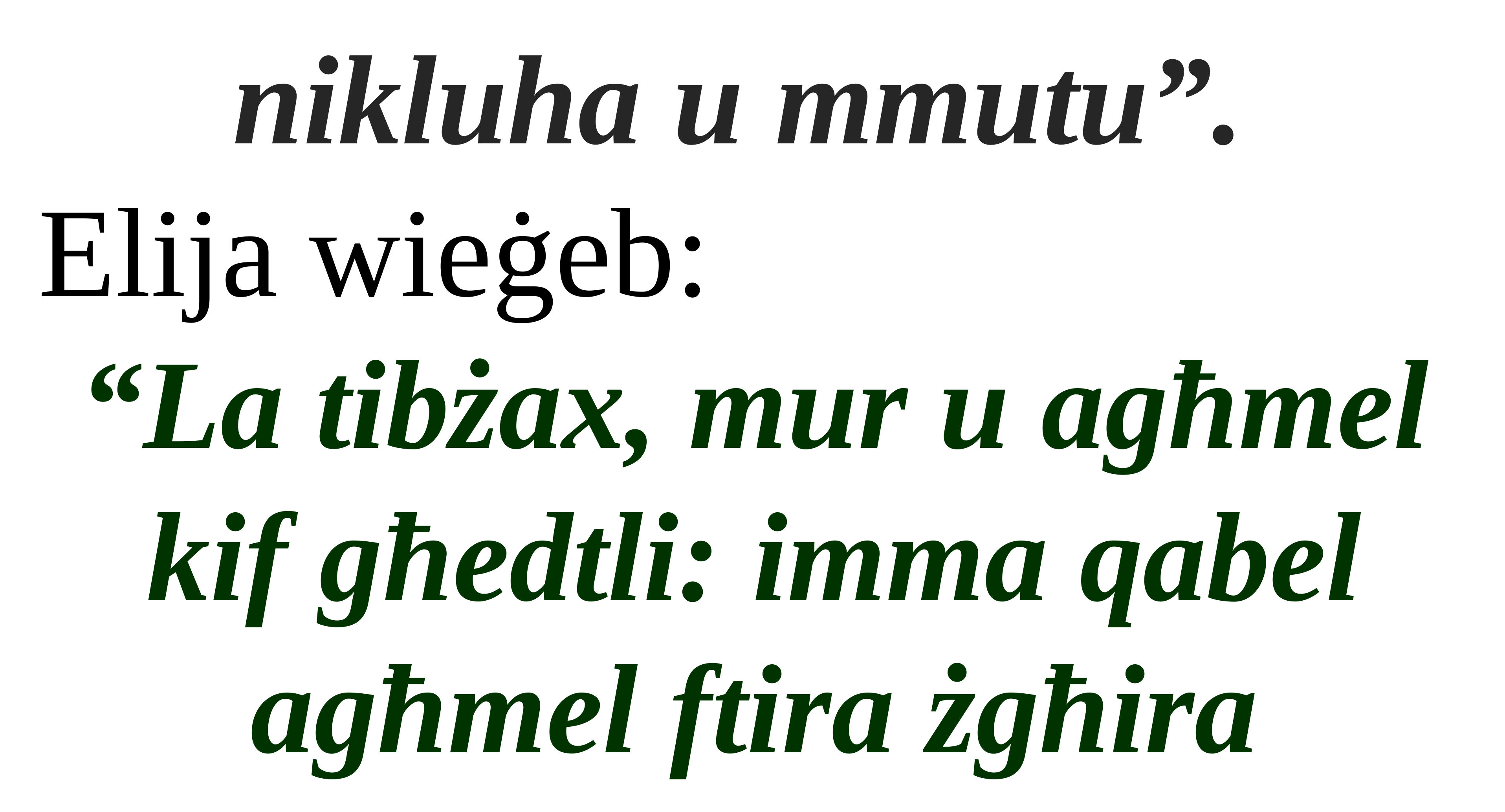

nikluha u mmutu”.
Elija wieġeb:
“La tibżax, mur u agħmel kif għedtli: imma qabel agħmel ftira żgħira